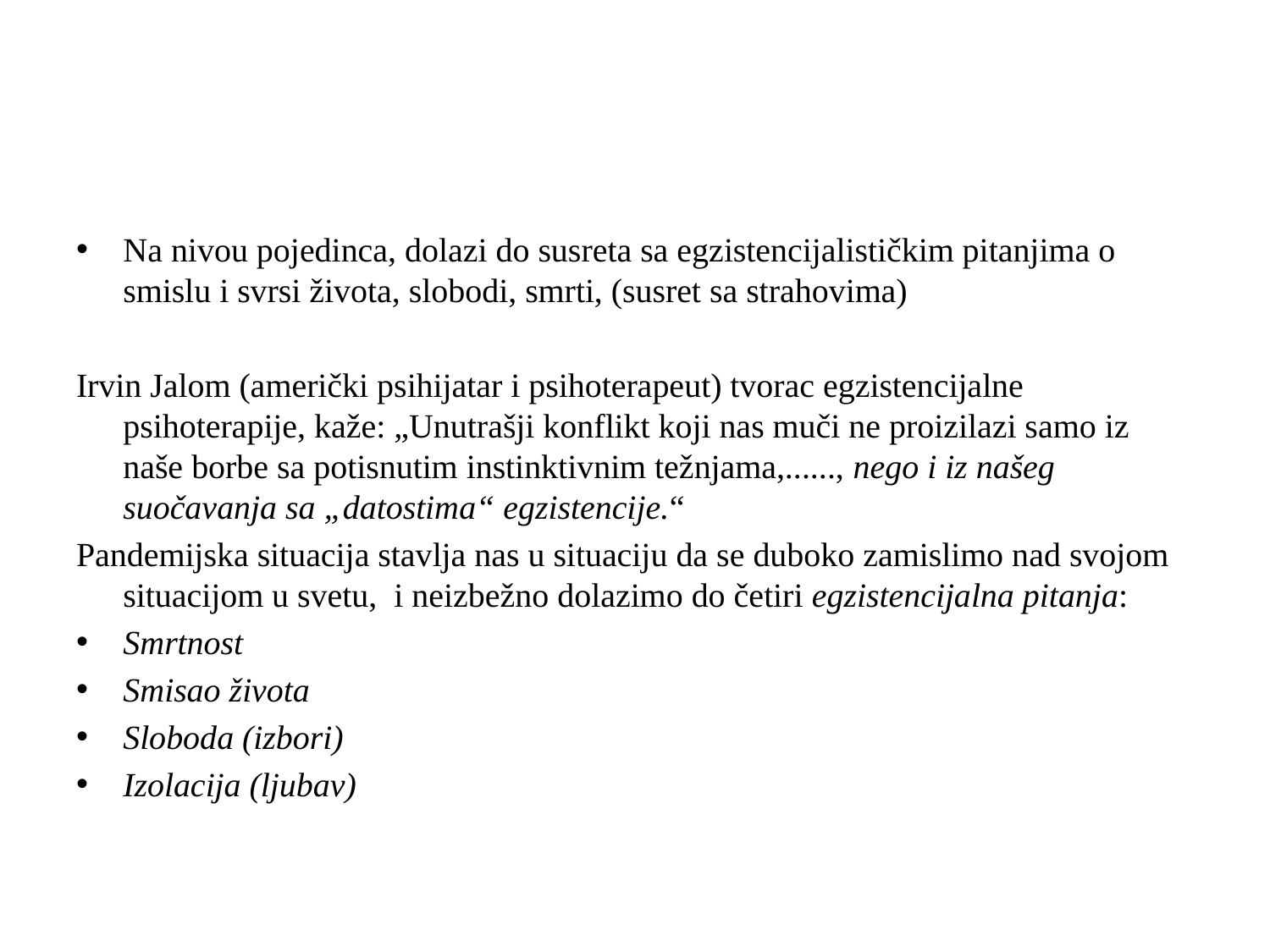

#
Na nivou pojedinca, dolazi do susreta sa egzistencijalističkim pitanjima o smislu i svrsi života, slobodi, smrti, (susret sa strahovima)

Irvin Jalom (američki psihijatar i psihoterapeut) tvorac egzistencijalne psihoterapije, kaže: „Unutrašji konflikt koji nas muči ne proizilazi samo iz naše borbe sa potisnutim instinktivnim težnjama,......, nego i iz našeg suočavanja sa „datostima“ egzistencije.“
Pandemijska situacija stavlja nas u situaciju da se duboko zamislimo nad svojom situacijom u svetu,  i neizbežno dolazimo do četiri egzistencijalna pitanja:
Smrtnost
Smisao života
Sloboda (izbori)
Izolacija (ljubav)